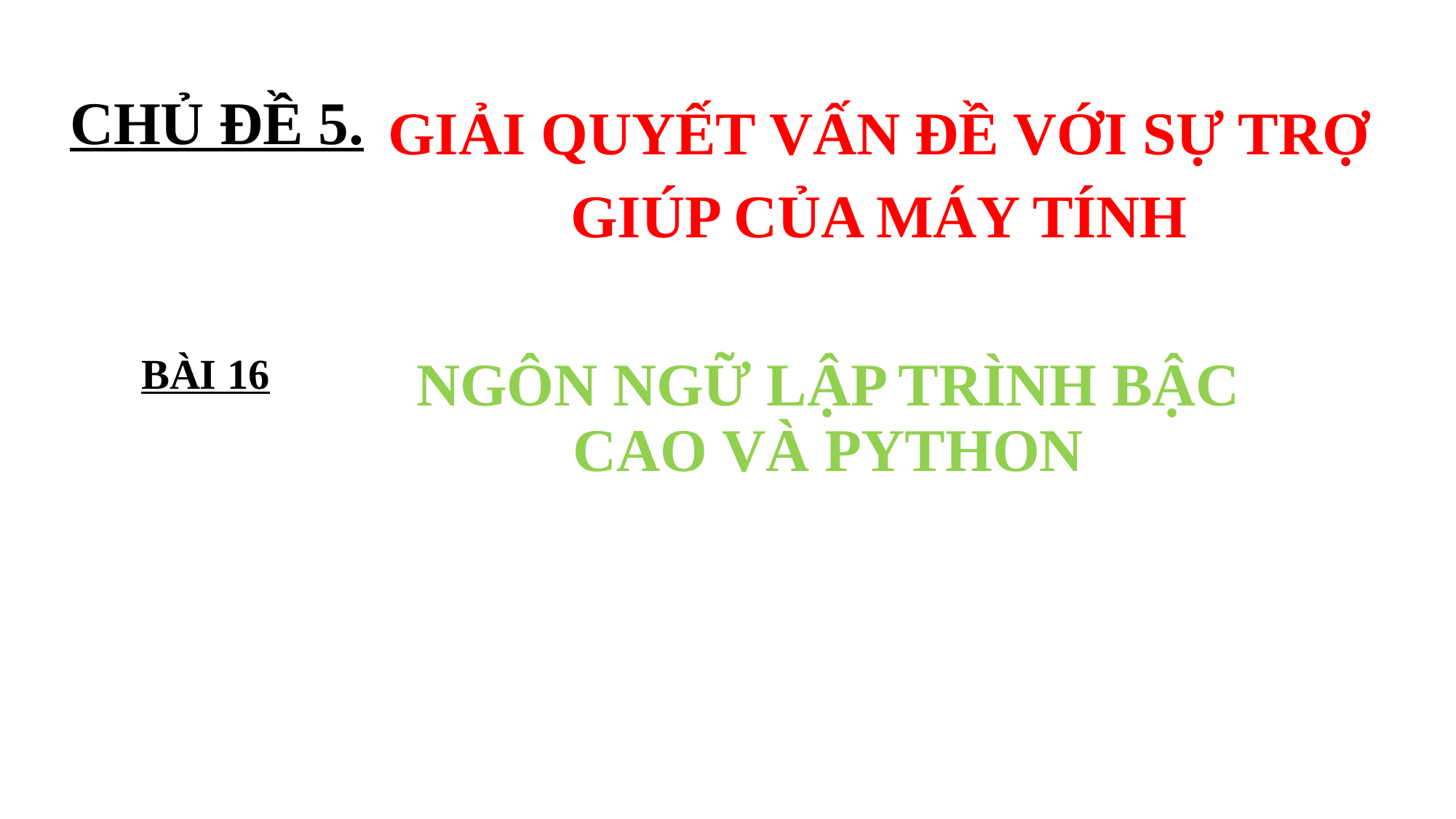

CHỦ ĐỀ 5.
GIẢI QUYẾT VẤN ĐỀ VỚI SỰ TRỢ GIÚP CỦA MÁY TÍNH
BÀI 16
NGÔN NGỮ LẬP TRÌNH BẬC CAO VÀ PYTHON